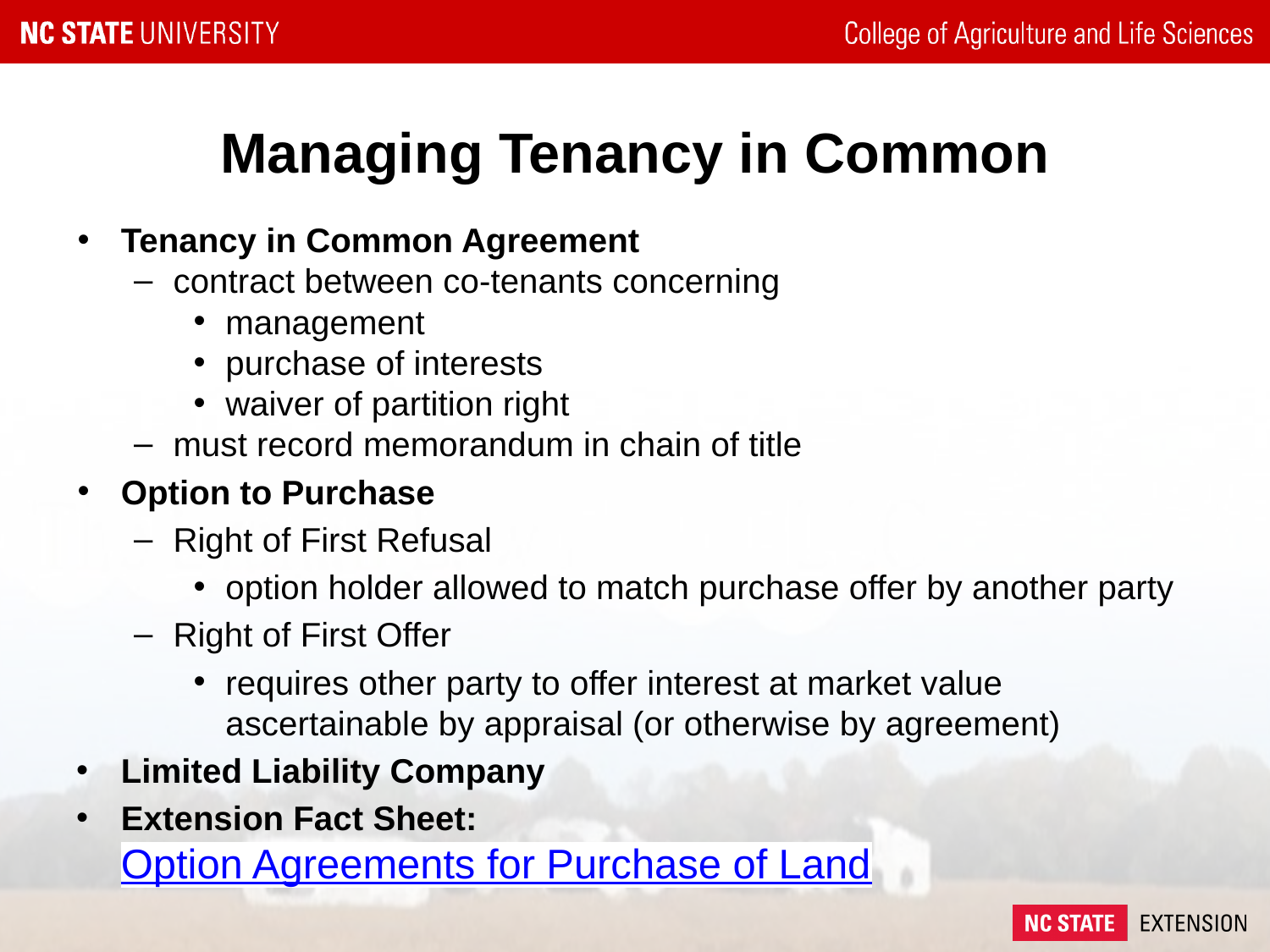

# Managing Tenancy in Common
Tenancy in Common Agreement
contract between co-tenants concerning
management
purchase of interests
waiver of partition right
must record memorandum in chain of title
Option to Purchase
Right of First Refusal
option holder allowed to match purchase offer by another party
Right of First Offer
requires other party to offer interest at market value ascertainable by appraisal (or otherwise by agreement)
Limited Liability Company
Extension Fact Sheet: Option Agreements for Purchase of Land